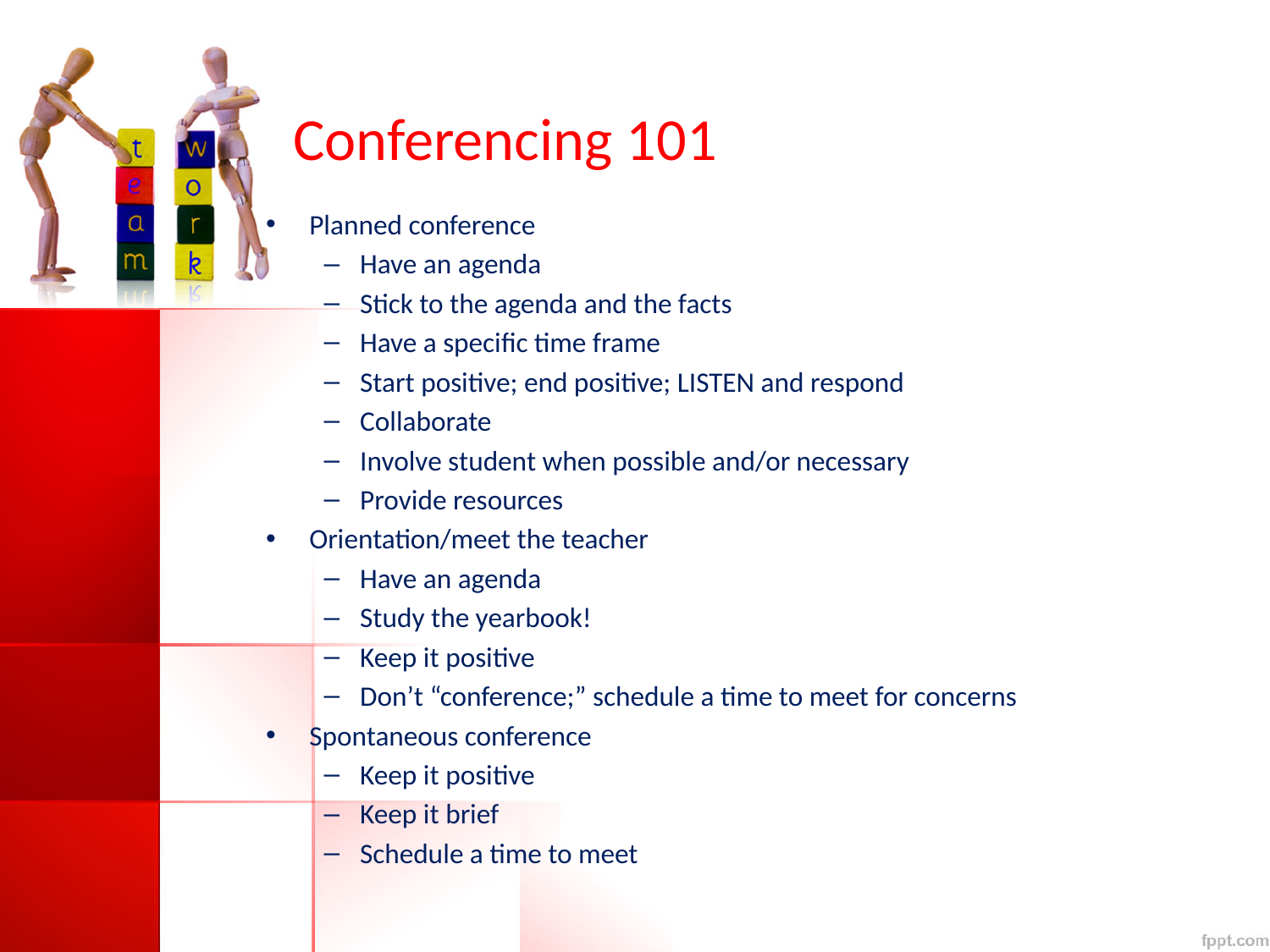

# Conferencing 101
Planned conference
Have an agenda
Stick to the agenda and the facts
Have a specific time frame
Start positive; end positive; LISTEN and respond
Collaborate
Involve student when possible and/or necessary
Provide resources
Orientation/meet the teacher
Have an agenda
Study the yearbook!
Keep it positive
Don’t “conference;” schedule a time to meet for concerns
Spontaneous conference
Keep it positive
Keep it brief
Schedule a time to meet